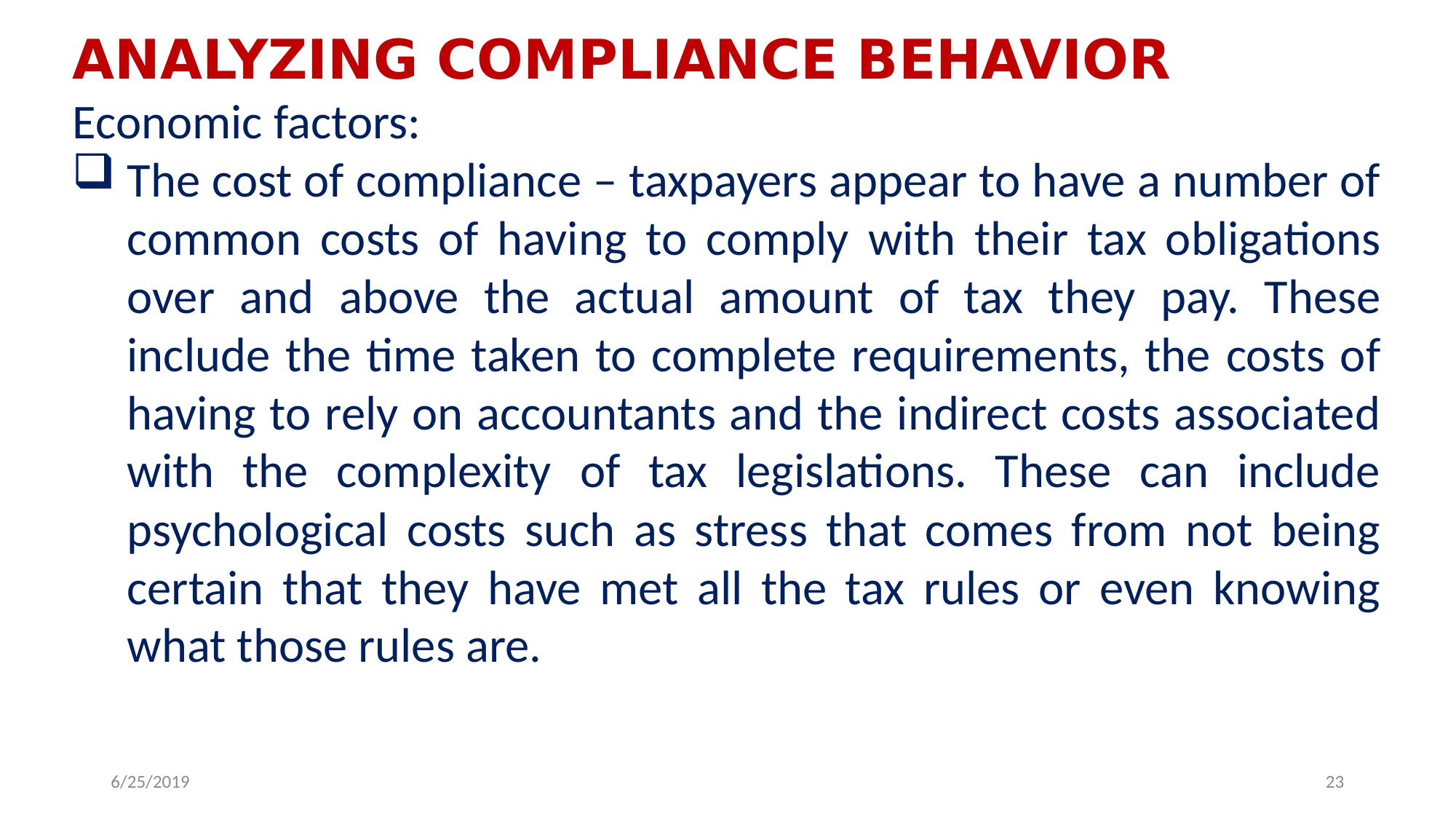

ANALYZING COMPLIANCE BEHAVIOR
Economic factors:
The cost of compliance – taxpayers appear to have a number of common costs of having to comply with their tax obligations over and above the actual amount of tax they pay. These include the time taken to complete requirements, the costs of having to rely on accountants and the indirect costs associated with the complexity of tax legislations. These can include psychological costs such as stress that comes from not being certain that they have met all the tax rules or even knowing what those rules are.
6/25/2019
23